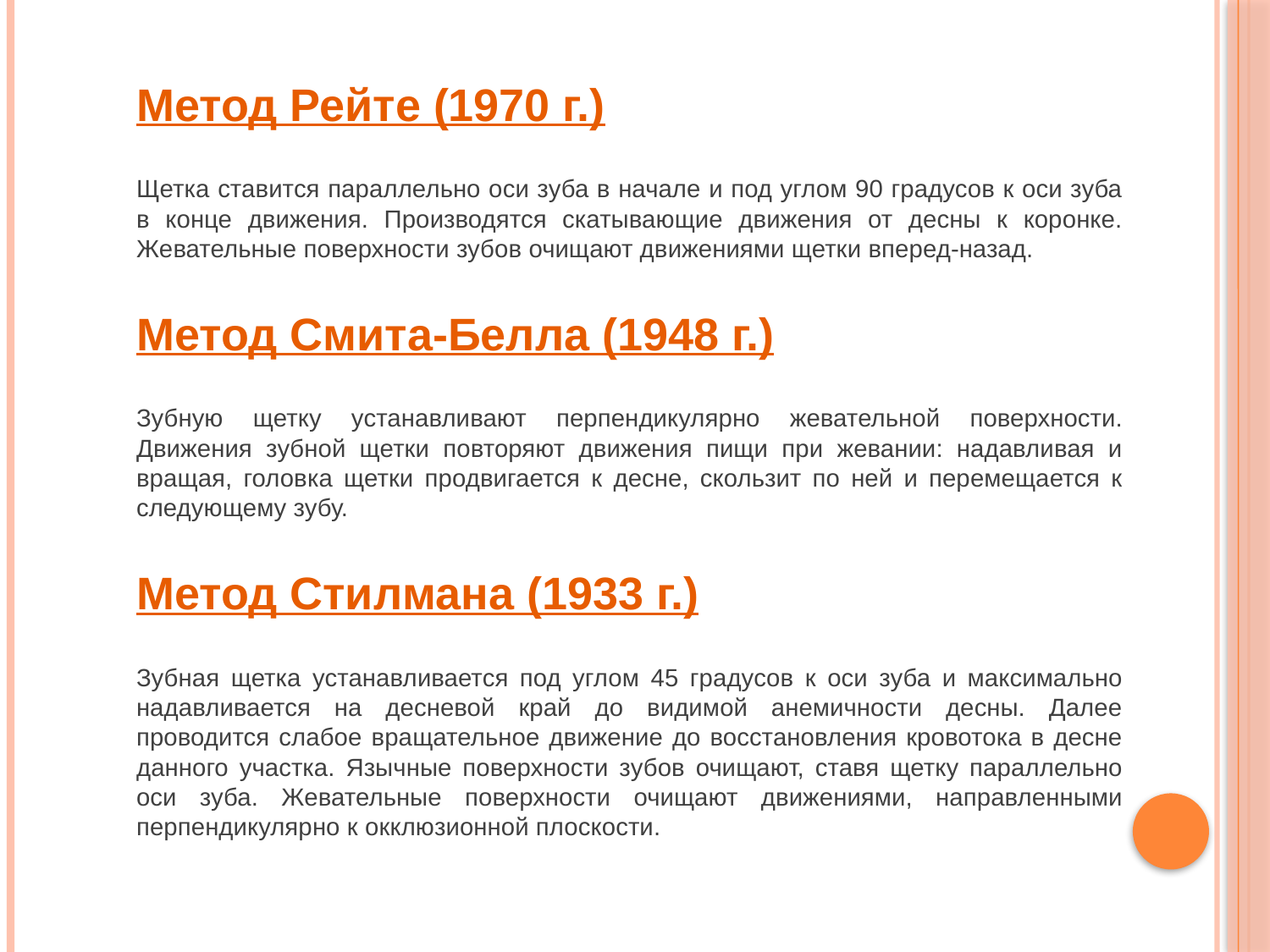

Метод Рейте (1970 г.)

Щетка ставится параллельно оси зуба в начале и под углом 90 градусов к оси зуба в конце движения. Производятся скатывающие движения от десны к коронке. Жевательные поверхности зубов очищают движениями щетки вперед-назад.

Метод Смита-Белла (1948 г.)

Зубную щетку устанавливают перпендикулярно жевательной поверхности. Движения зубной щетки повторяют движения пищи при жевании: надавливая и вращая, головка щетки продвигается к десне, скользит по ней и перемещается к следующему зубу.

Метод Стилмана (1933 г.)

Зубная щетка устанавливается под углом 45 градусов к оси зуба и максимально надавливается на десневой край до видимой анемичности десны. Далее проводится слабое вращательное движение до восстановления кровотока в десне данного участка. Язычные поверхности зубов очищают, ставя щетку параллельно оси зуба. Жевательные поверхности очищают движениями, направленными перпендикулярно к окклюзионной плоскости.